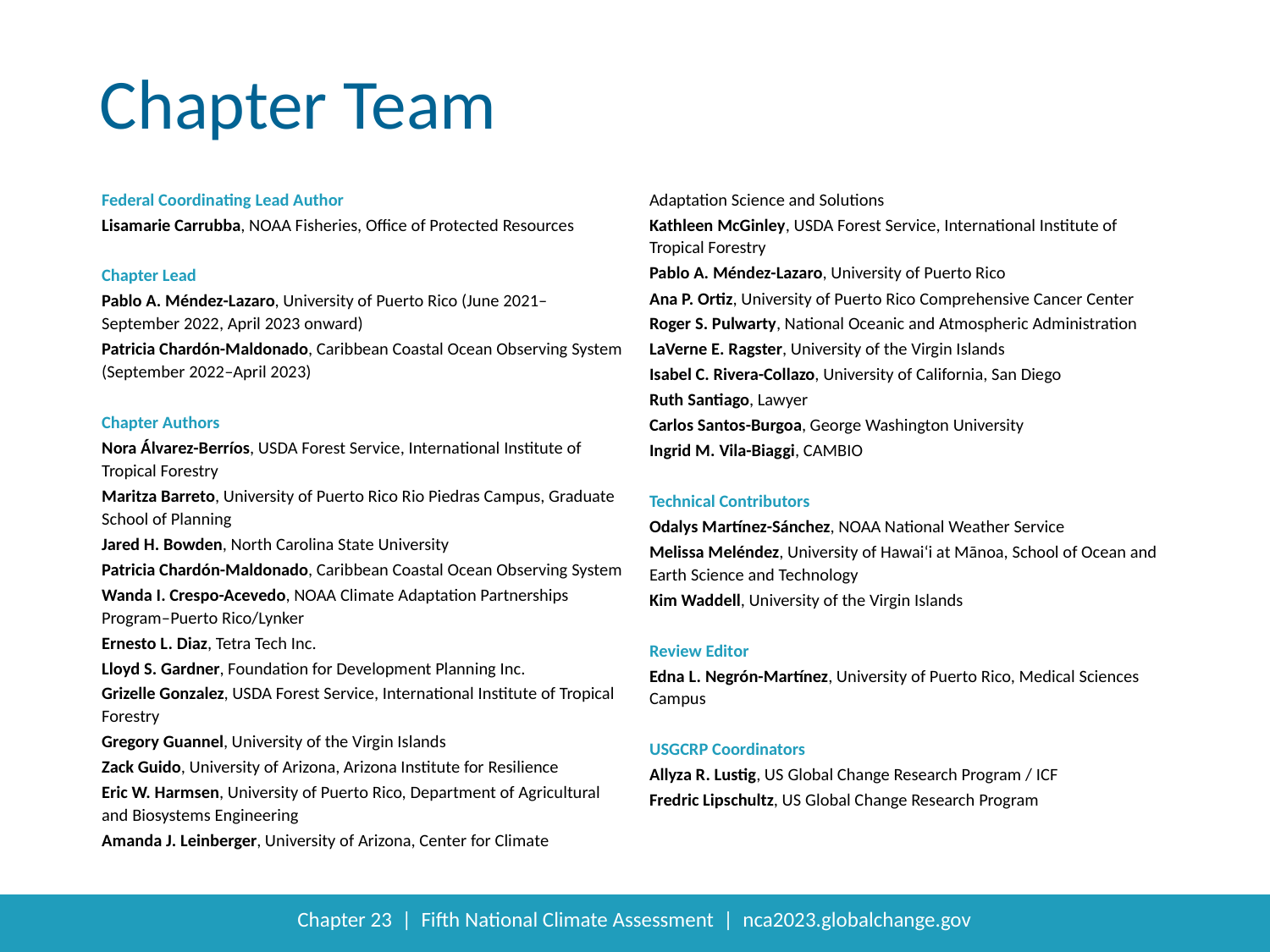

Federal Coordinating Lead Author
Lisamarie Carrubba, NOAA Fisheries, Office of Protected Resources

Chapter Lead
Pablo A. Méndez-Lazaro, University of Puerto Rico (June 2021–September 2022, April 2023 onward)
Patricia Chardón-Maldonado, Caribbean Coastal Ocean Observing System (September 2022–April 2023)

Chapter Authors
Nora Álvarez-Berríos, USDA Forest Service, International Institute of Tropical Forestry
Maritza Barreto, University of Puerto Rico Rio Piedras Campus, Graduate School of Planning
Jared H. Bowden, North Carolina State University
Patricia Chardón-Maldonado, Caribbean Coastal Ocean Observing System
Wanda I. Crespo-Acevedo, NOAA Climate Adaptation Partnerships Program–Puerto Rico/Lynker
Ernesto L. Diaz, Tetra Tech Inc.
Lloyd S. Gardner, Foundation for Development Planning Inc.
Grizelle Gonzalez, USDA Forest Service, International Institute of Tropical Forestry
Gregory Guannel, University of the Virgin Islands
Zack Guido, University of Arizona, Arizona Institute for Resilience
Eric W. Harmsen, University of Puerto Rico, Department of Agricultural and Biosystems Engineering
Amanda J. Leinberger, University of Arizona, Center for Climate Adaptation Science and Solutions
Kathleen McGinley, USDA Forest Service, International Institute of Tropical Forestry
Pablo A. Méndez-Lazaro, University of Puerto Rico
Ana P. Ortiz, University of Puerto Rico Comprehensive Cancer Center
Roger S. Pulwarty, National Oceanic and Atmospheric Administration
LaVerne E. Ragster, University of the Virgin Islands
Isabel C. Rivera-Collazo, University of California, San Diego
Ruth Santiago, Lawyer
Carlos Santos-Burgoa, George Washington University
Ingrid M. Vila-Biaggi, CAMBIO

Technical Contributors
Odalys Martínez-Sánchez, NOAA National Weather Service
Melissa Meléndez, University of Hawaiʻi at Mānoa, School of Ocean and Earth Science and Technology
Kim Waddell, University of the Virgin Islands

Review Editor
Edna L. Negrón-Martínez, University of Puerto Rico, Medical Sciences Campus

USGCRP Coordinators
Allyza R. Lustig, US Global Change Research Program / ICF
Fredric Lipschultz, US Global Change Research Program